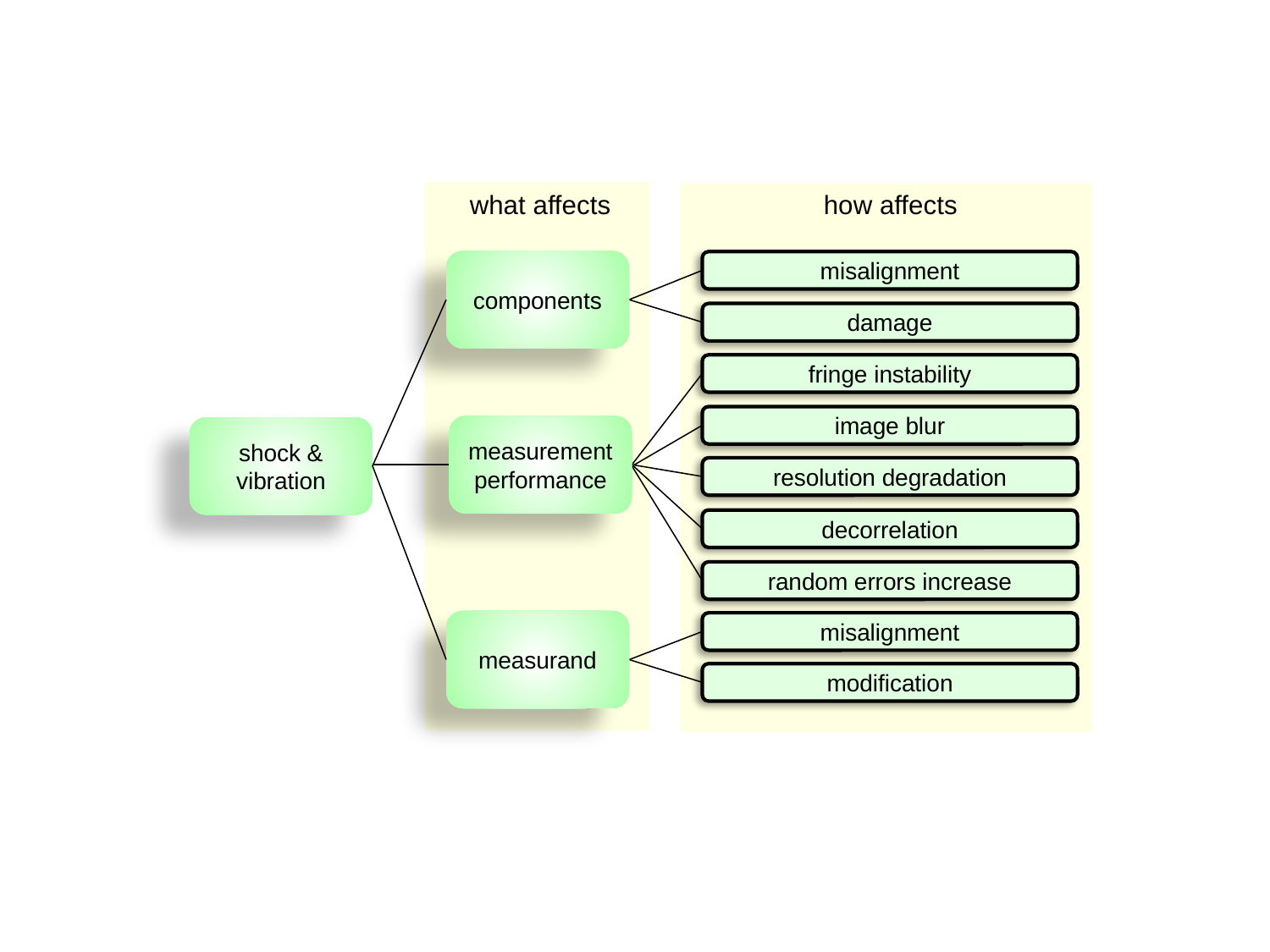

what affects
how affects

components
misalignment
damage
fringe instability
image blur
measurement performance
shock & vibration
resolution degradation
decorrelation
measurand
random errors increase
misalignment
modification